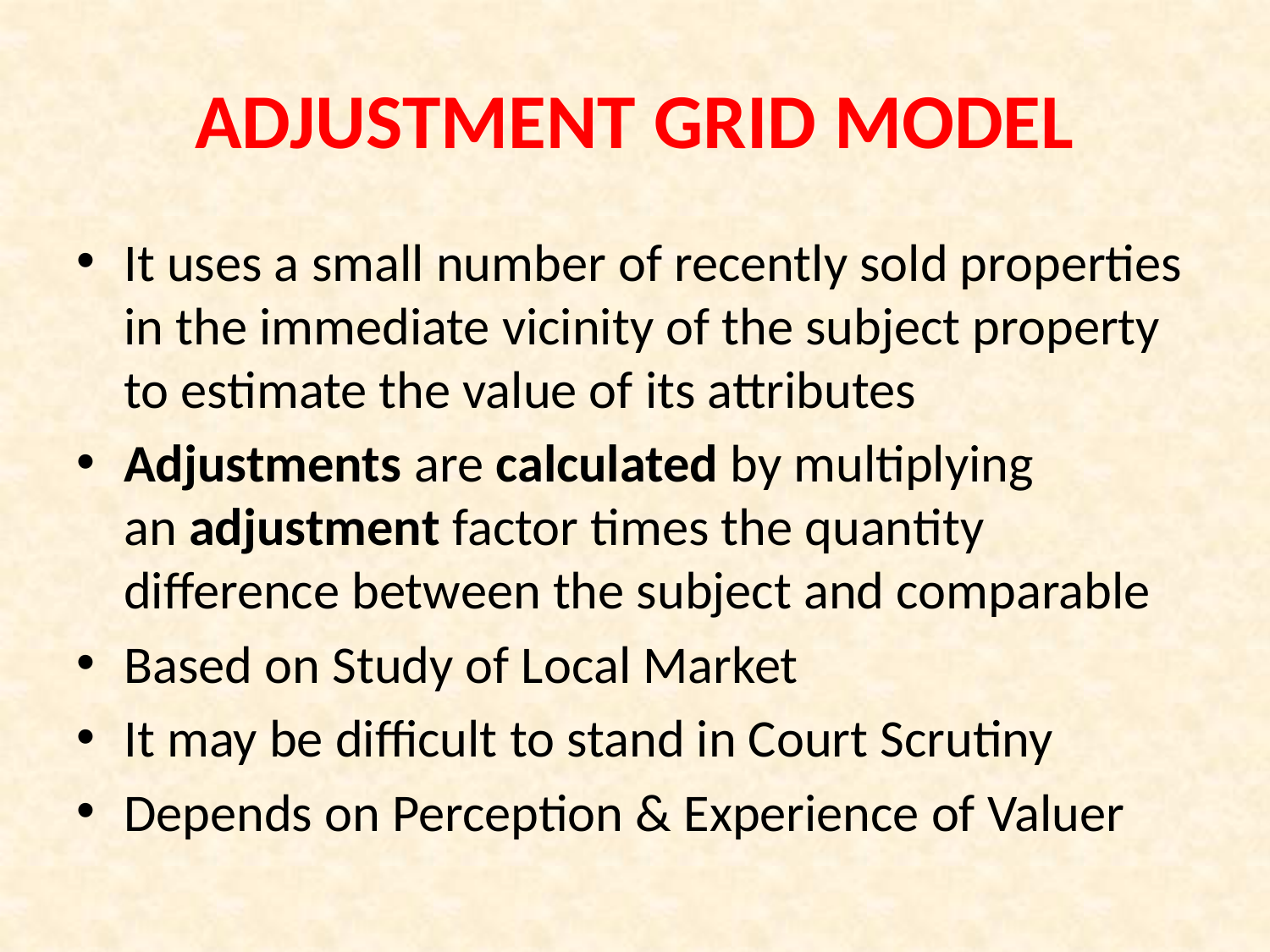

# ADJUSTMENT GRID MODEL
It uses a small number of recently sold properties in the immediate vicinity of the subject property to estimate the value of its attributes
Adjustments are calculated by multiplying an adjustment factor times the quantity difference between the subject and comparable
Based on Study of Local Market
It may be difficult to stand in Court Scrutiny
Depends on Perception & Experience of Valuer